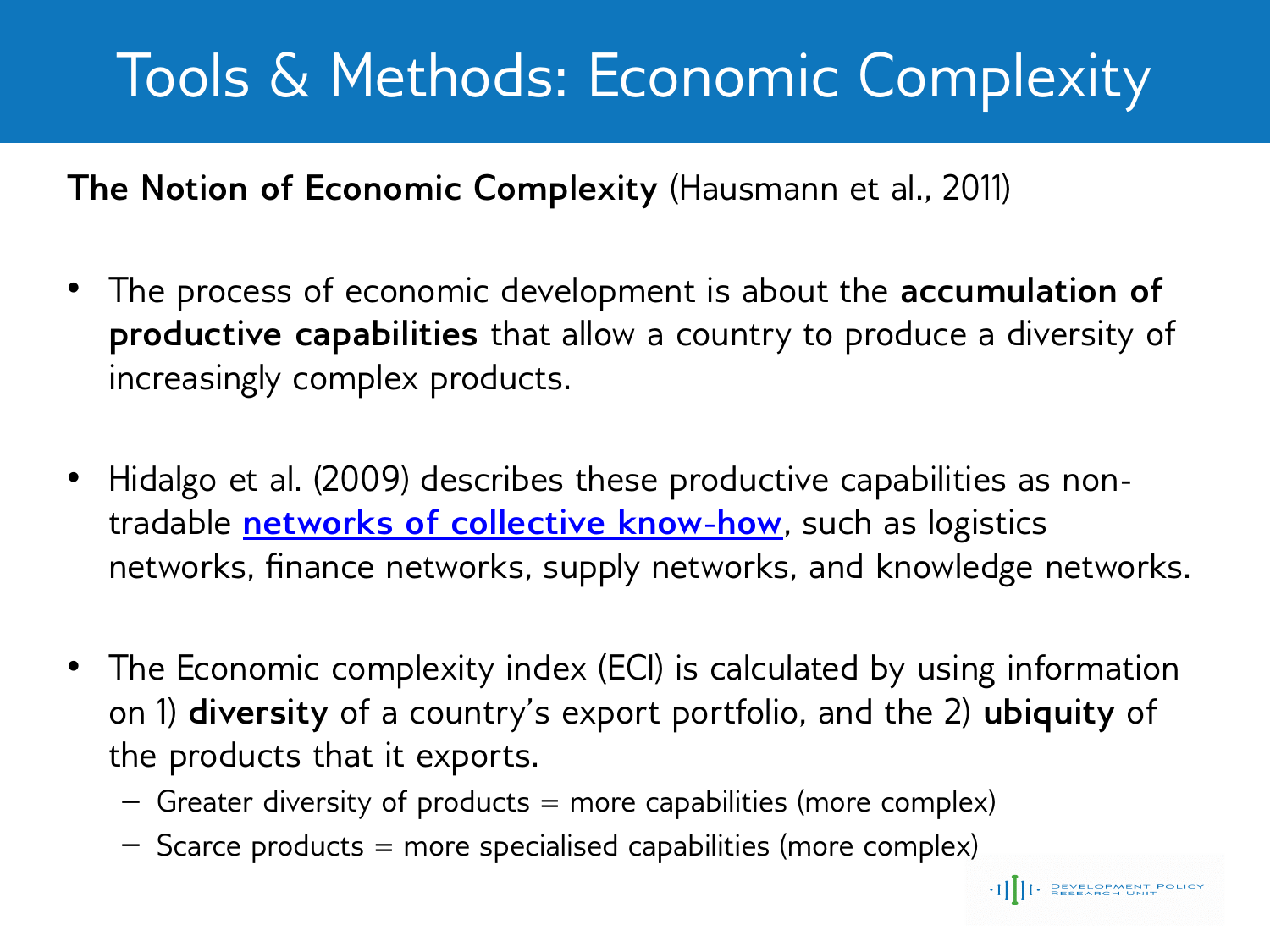

# Tools & Methods: Economic Complexity
The Notion of Economic Complexity (Hausmann et al., 2011)

The process of economic development is about the accumulation of productive capabilities that allow a country to produce a diversity of increasingly complex products.

Hidalgo et al. (2009) describes these productive capabilities as non-tradable networks of collective know-how, such as logistics networks, finance networks, supply networks, and knowledge networks.

The Economic complexity index (ECI) is calculated by using information on 1) diversity of a country’s export portfolio, and the 2) ubiquity of the products that it exports.
Greater diversity of products = more capabilities (more complex)
Scarce products = more specialised capabilities (more complex)